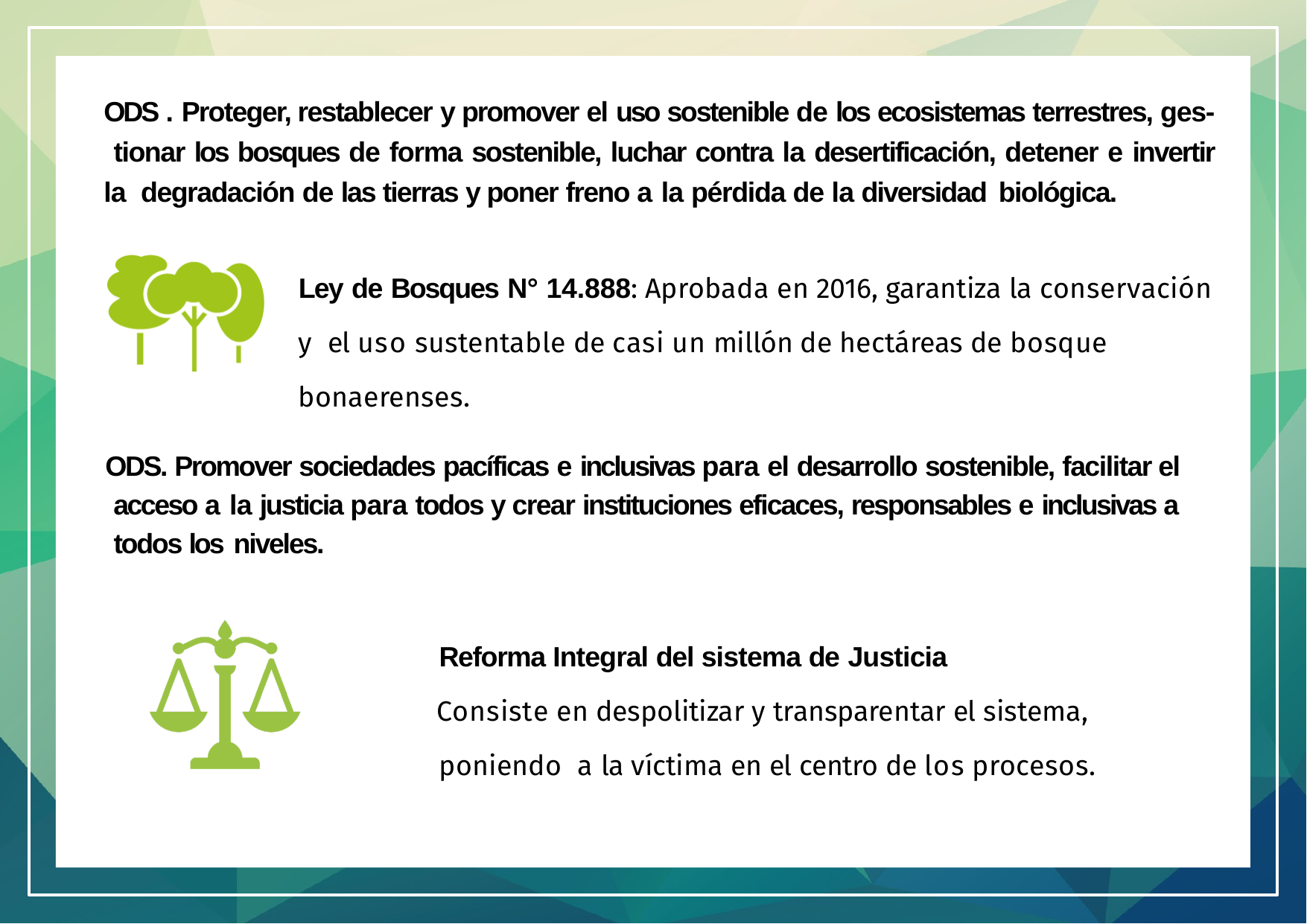

ODS . Proteger, restablecer y promover el uso sostenible de los ecosistemas terrestres, ges-  tionar los bosques de forma sostenible, luchar contra la desertificación, detener e invertir la  degradación de las tierras y poner freno a la pérdida de la diversidad biológica.

Ley de Bosques N° 14.888: Aprobada en 2016, garantiza la conservación y  el uso sustentable de casi un millón de hectáreas de bosque bonaerenses.

ODS. Promover sociedades pacíficas e inclusivas para el desarrollo sostenible, facilitar el  acceso a la justicia para todos y crear instituciones eficaces, responsables e inclusivas a  todos los niveles.

Reforma Integral del sistema de Justicia
Consiste en despolitizar y transparentar el sistema, poniendo  a la víctima en el centro de los procesos.